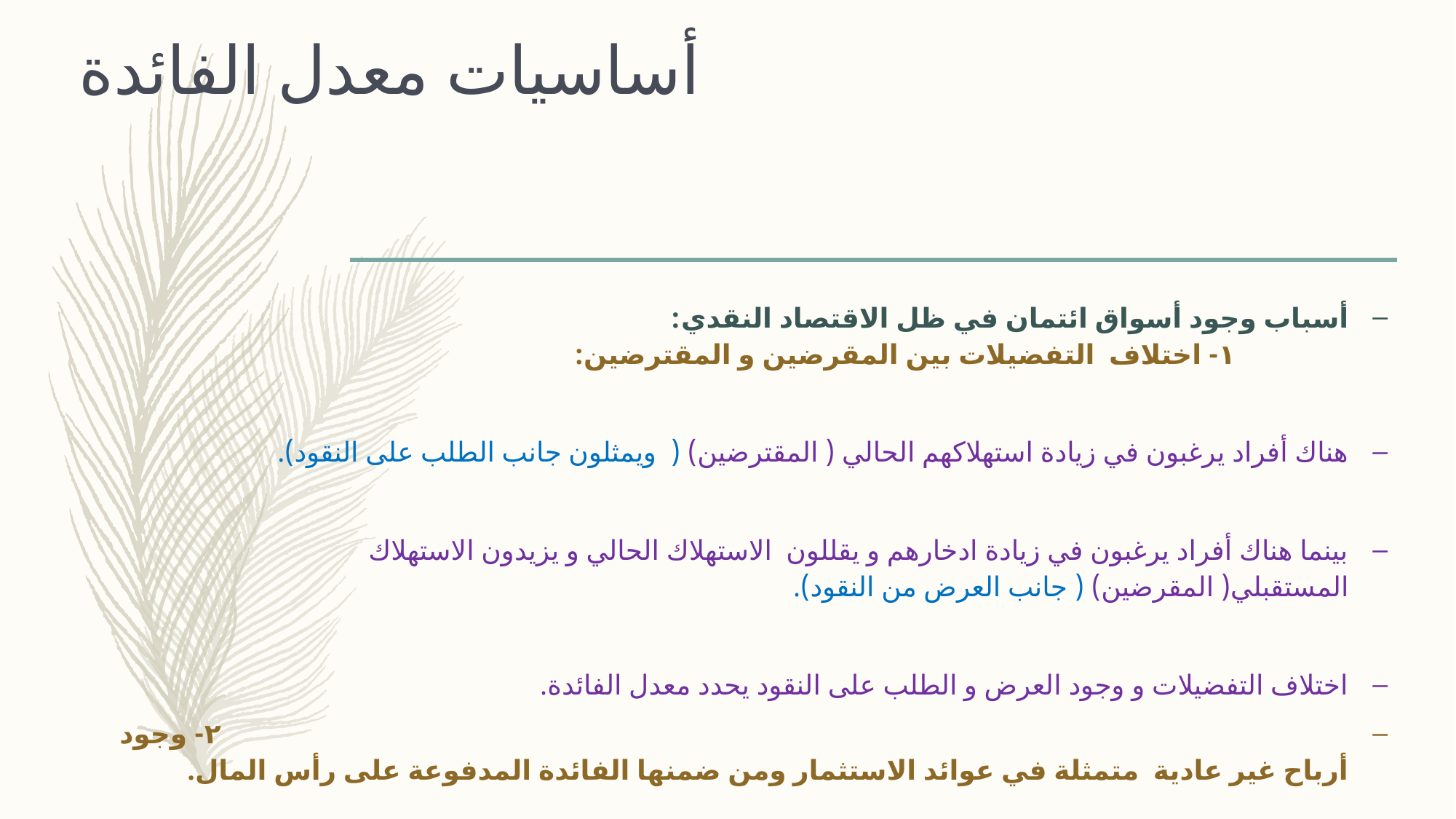

# أساسيات معدل الفائدة
أسباب وجود أسواق ائتمان في ظل الاقتصاد النقدي:                                                                                               ١- اختلاف  التفضيلات بين المقرضين و المقترضين:

هناك أفراد يرغبون في زيادة استهلاكهم الحالي ( المقترضين) (  ويمثلون جانب الطلب على النقود).

بينما هناك أفراد يرغبون في زيادة ادخارهم و يقللون  الاستهلاك الحالي و يزيدون الاستهلاك المستقبلي( المقرضين) ( جانب العرض من النقود).

اختلاف التفضيلات و وجود العرض و الطلب على النقود يحدد معدل الفائدة.
                                                                                                                                                               ٢- وجود أرباح غير عادية  متمثلة في عوائد الاستثمار ومن ضمنها الفائدة المدفوعة على رأس المال.